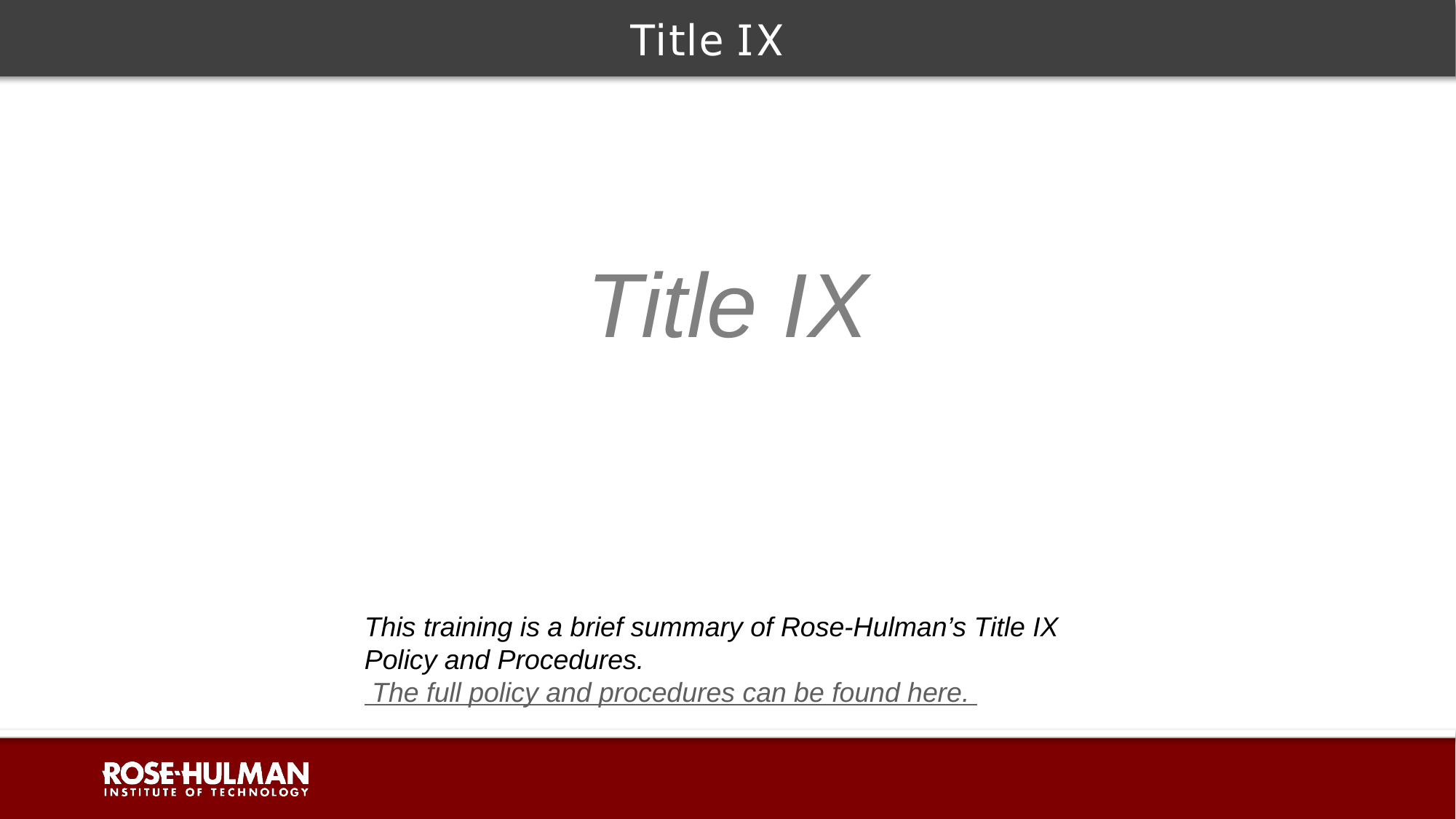

# Title IX
Title IX

This training is a brief summary of Rose-Hulman’s Title IX Policy and Procedures.  The full policy and procedures can be found here.